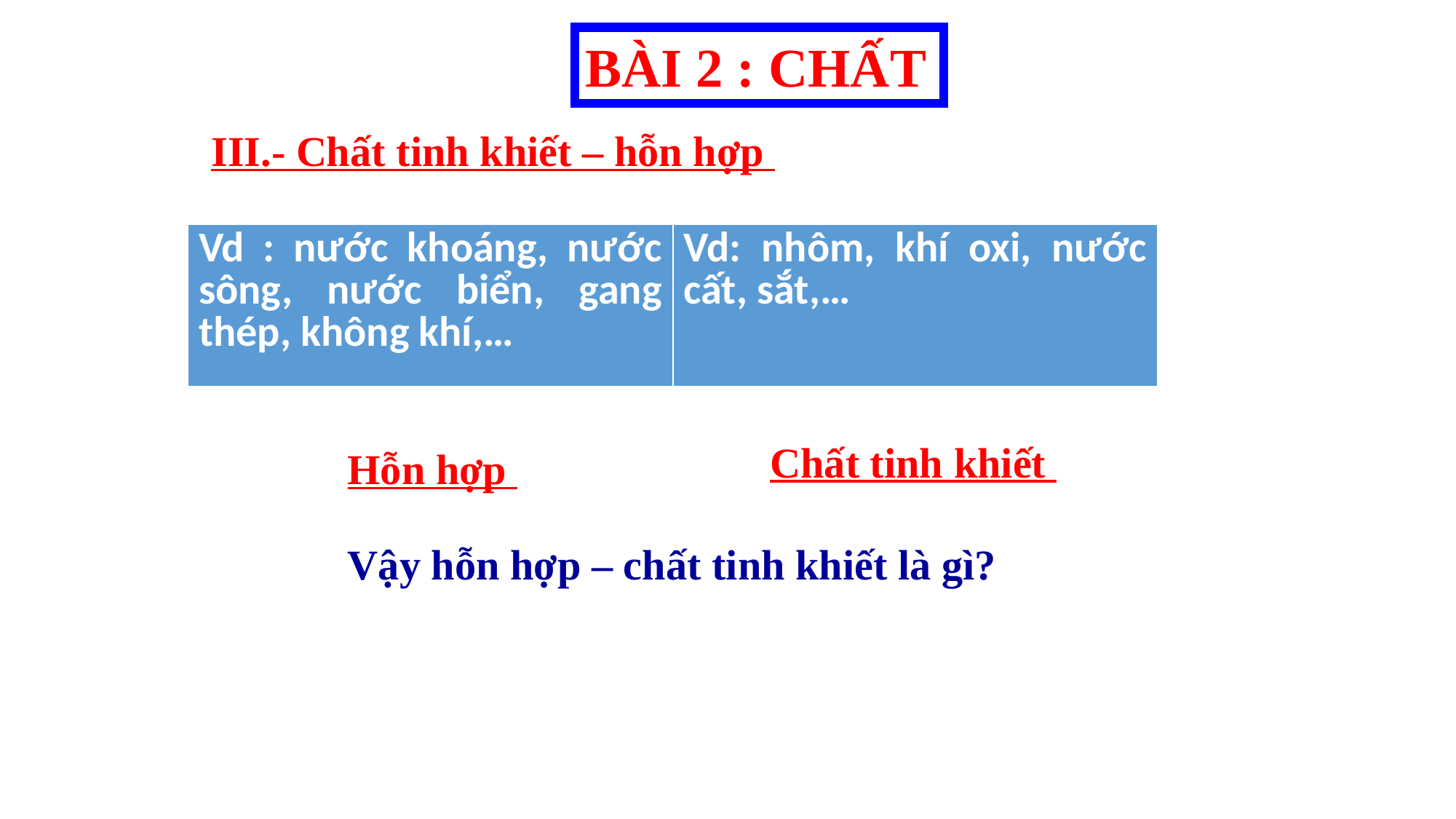

BÀI 2 : CHẤT
#
III.- Chất tinh khiết – hỗn hợp
| Vd : nước khoáng, nước sông, nước biển, gang thép, không khí,… | Vd: nhôm, khí oxi, nước cất, sắt,… |
| --- | --- |
Chất tinh khiết
Hỗn hợp
Vậy hỗn hợp – chất tinh khiết là gì?